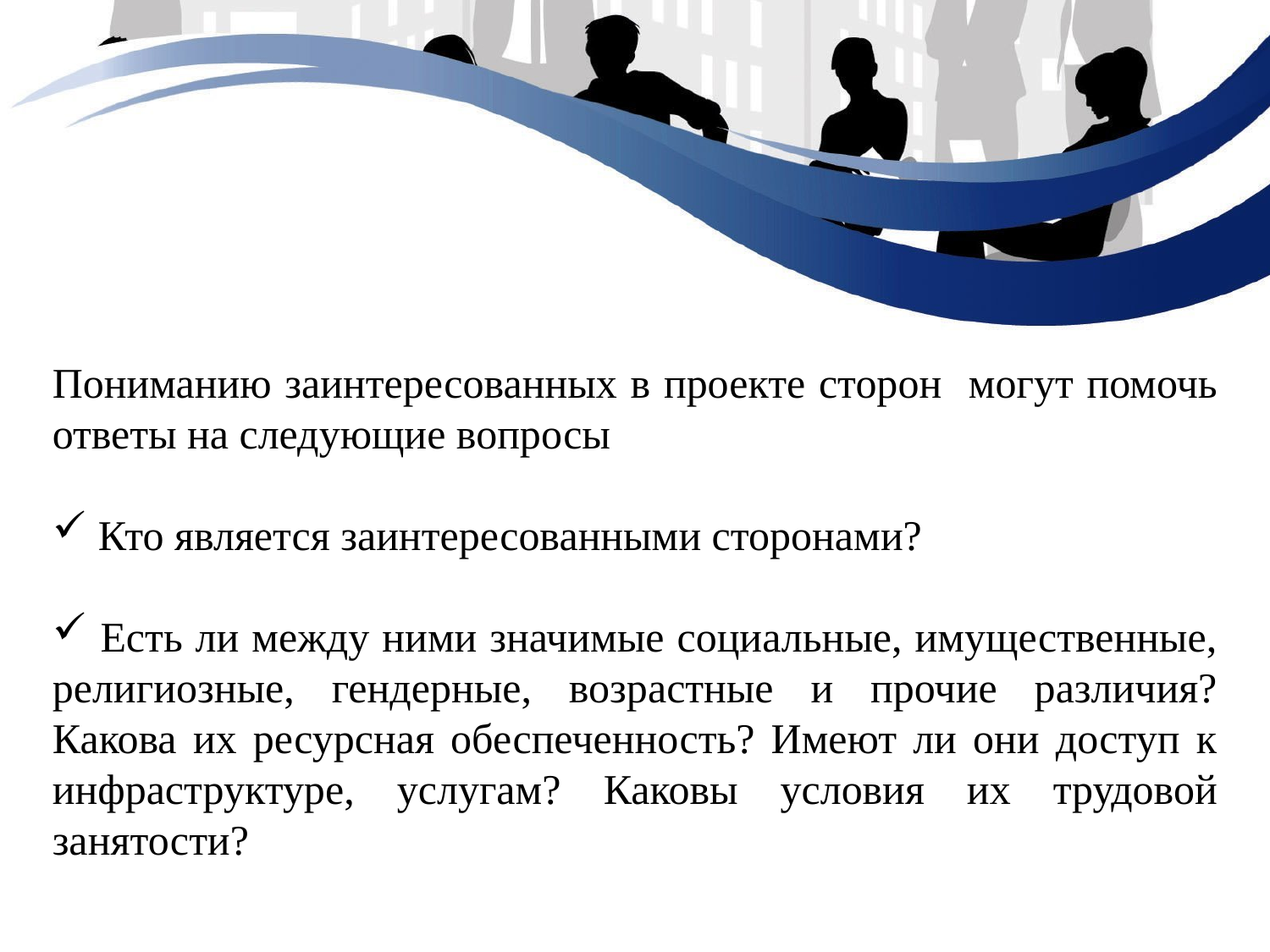

Пониманию заинтересованных в проекте сторон  могут помочь ответы на следующие вопросы

 Кто является заинтересованными сторонами?

 Есть ли между ними значимые социальные, имущественные, религиозные, гендерные, возрастные и прочие различия? Какова их ресурсная обеспеченность? Имеют ли они доступ к инфраструктуре, услугам? Каковы условия их трудовой занятости?